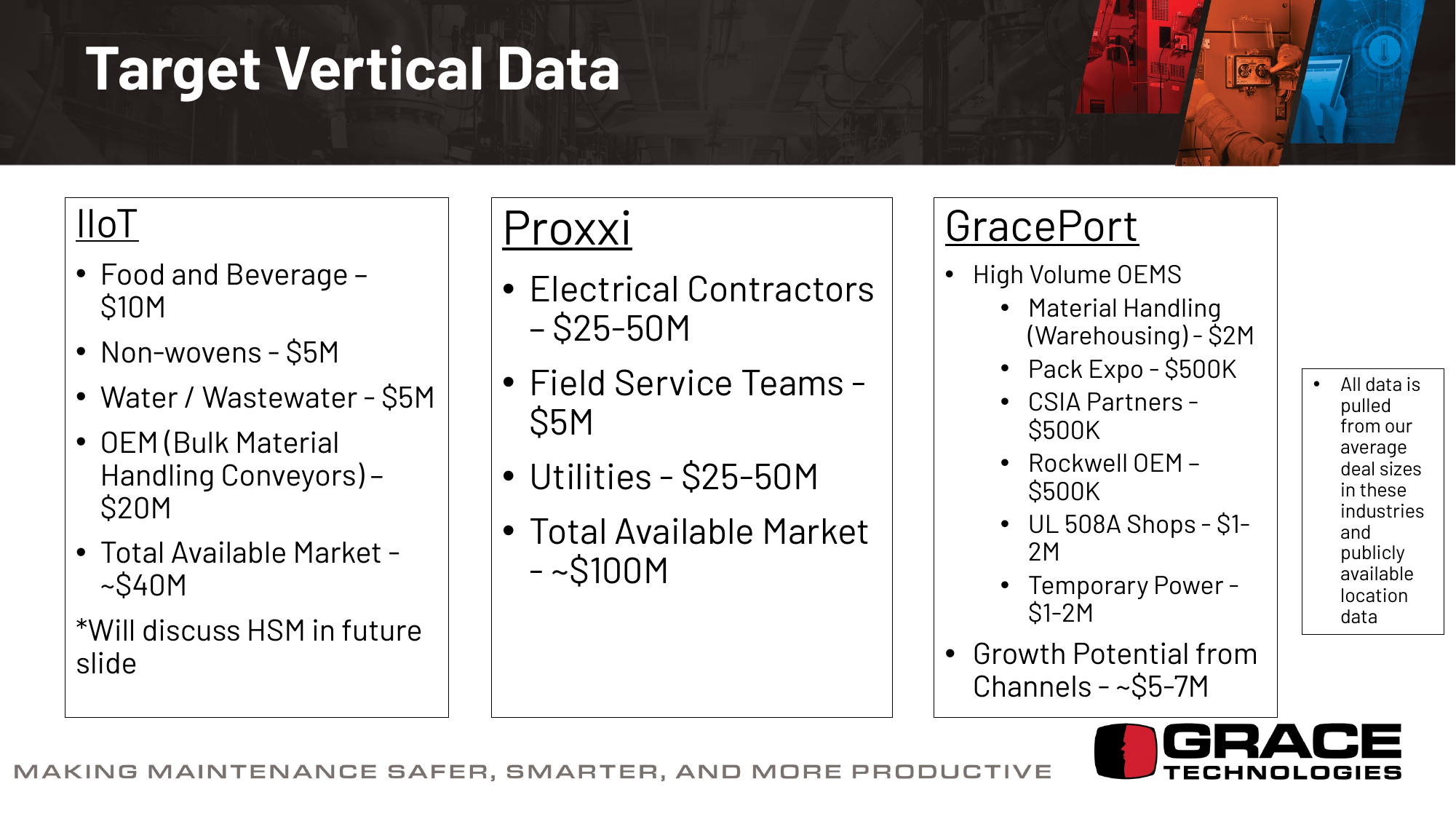

Target Vertical Data
IIoT
Food and Beverage – $10M
Non-wovens - $5M
Water / Wastewater - $5M
OEM (Bulk Material Handling Conveyors) – $20M
Total Available Market - ~$40M
*Will discuss HSM in future slide
Proxxi
Electrical Contractors – $25-50M
Field Service Teams - $5M
Utilities - $25-50M
Total Available Market - ~$100M
GracePort
High Volume OEMS
Material Handling (Warehousing) - $2M
Pack Expo - $500K
CSIA Partners - $500K
Rockwell OEM – $500K
UL 508A Shops - $1-2M
Temporary Power - $1-2M
Growth Potential from Channels - ~$5-7M

All data is pulled from our average deal sizes in these industries and publicly available location data